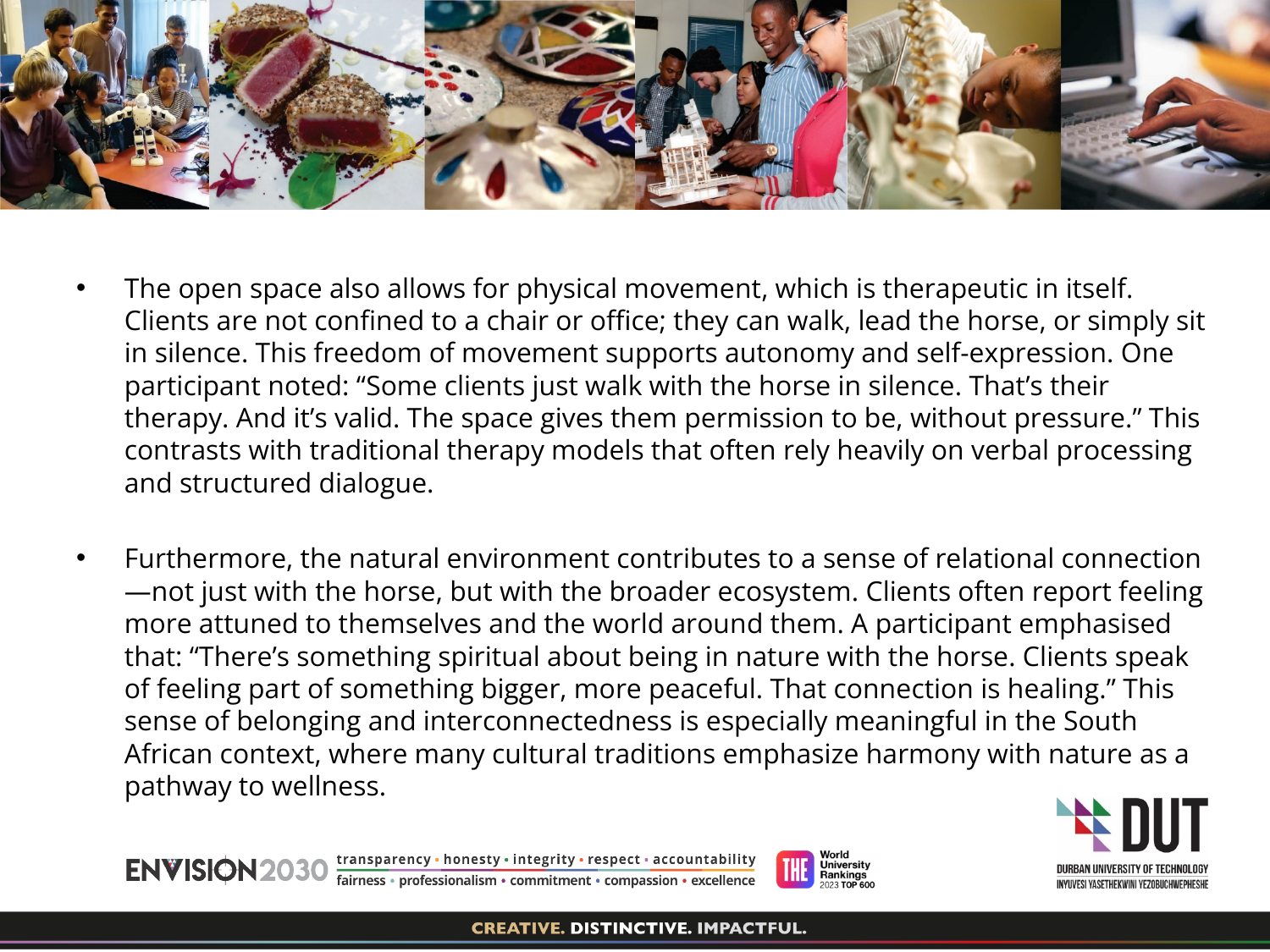

The open space also allows for physical movement, which is therapeutic in itself. Clients are not confined to a chair or office; they can walk, lead the horse, or simply sit in silence. This freedom of movement supports autonomy and self-expression. One participant noted: “Some clients just walk with the horse in silence. That’s their therapy. And it’s valid. The space gives them permission to be, without pressure.” This contrasts with traditional therapy models that often rely heavily on verbal processing and structured dialogue.

Furthermore, the natural environment contributes to a sense of relational connection—not just with the horse, but with the broader ecosystem. Clients often report feeling more attuned to themselves and the world around them. A participant emphasised that: “There’s something spiritual about being in nature with the horse. Clients speak of feeling part of something bigger, more peaceful. That connection is healing.” This sense of belonging and interconnectedness is especially meaningful in the South African context, where many cultural traditions emphasize harmony with nature as a pathway to wellness.